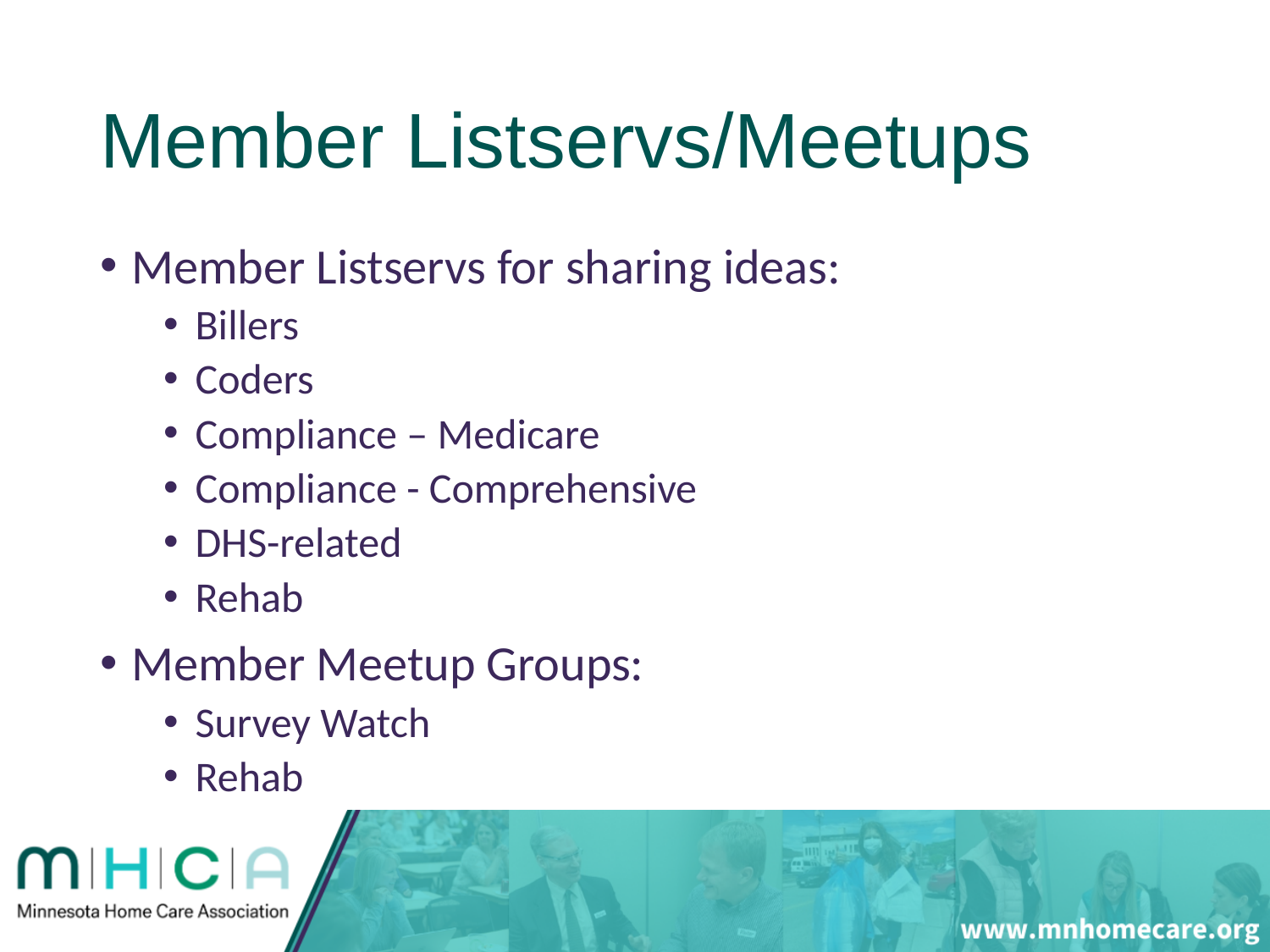

# Member Listservs/Meetups
Member Listservs for sharing ideas:
Billers
Coders
Compliance – Medicare
Compliance - Comprehensive
DHS-related
Rehab
Member Meetup Groups:
Survey Watch
Rehab